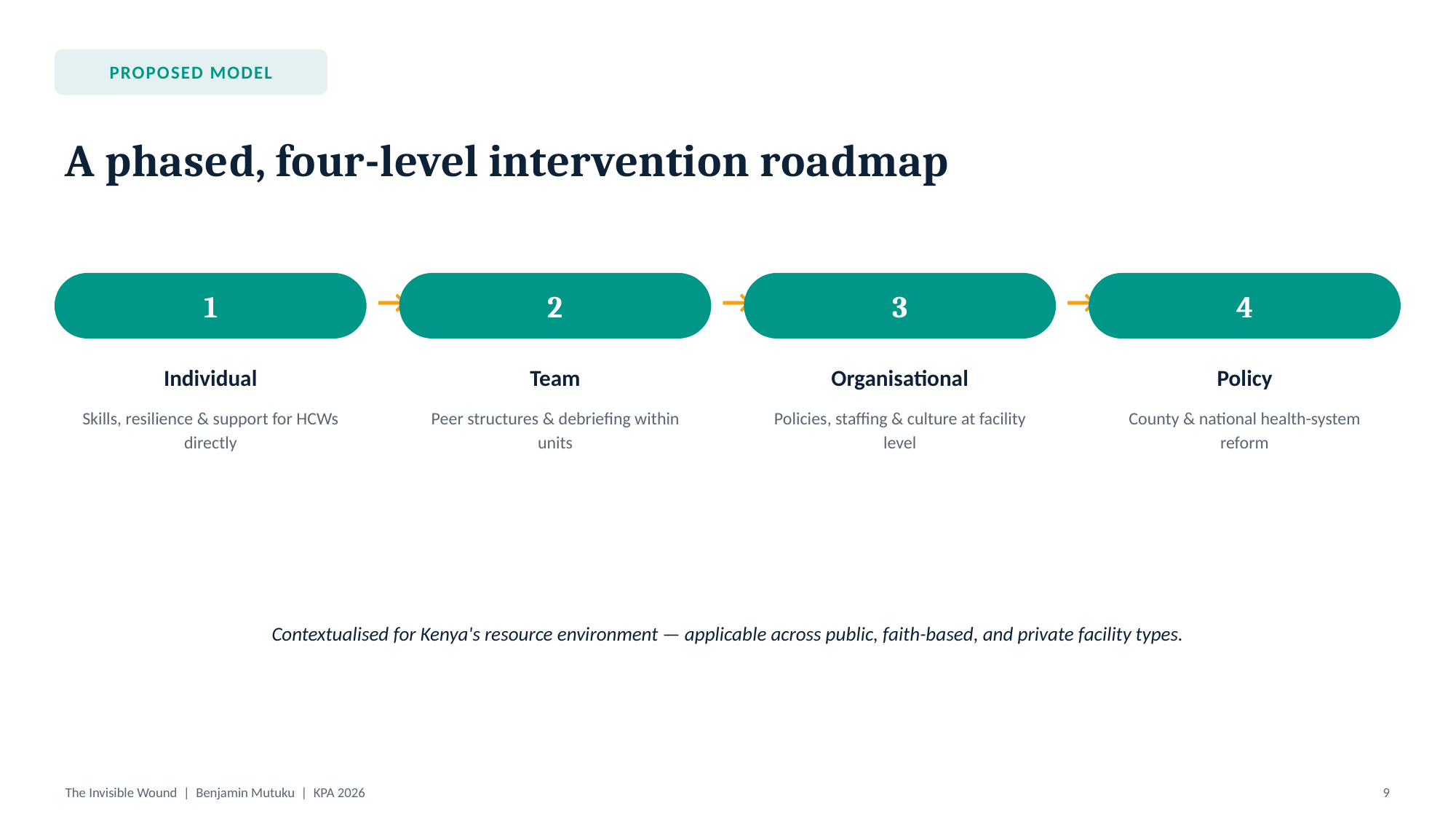

PROPOSED MODEL
A phased, four-level intervention roadmap
→
→
→

1

2

3

4
Individual
Team
Organisational
Policy
Skills, resilience & support for HCWs directly
Peer structures & debriefing within units
Policies, staffing & culture at facility level
County & national health-system reform
Contextualised for Kenya's resource environment — applicable across public, faith-based, and private facility types.
The Invisible Wound  |  Benjamin Mutuku  |  KPA 2026
9